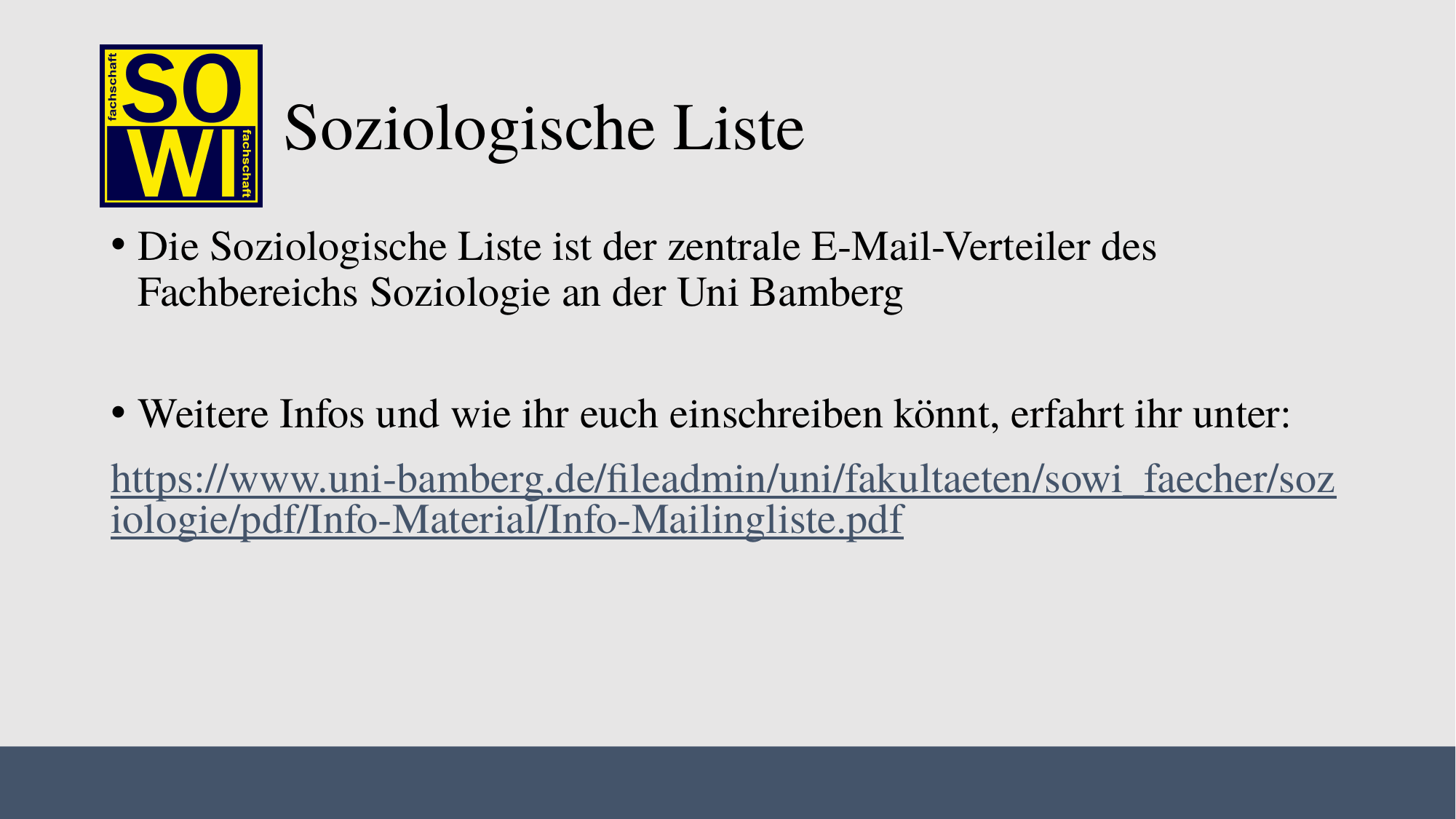

# Soziologische Liste
Die Soziologische Liste ist der zentrale E-Mail-Verteiler des Fachbereichs Soziologie an der Uni Bamberg

Weitere Infos und wie ihr euch einschreiben könnt, erfahrt ihr unter:
https://www.uni-bamberg.de/fileadmin/uni/fakultaeten/sowi_faecher/soziologie/pdf/Info-Material/Info-Mailingliste.pdf